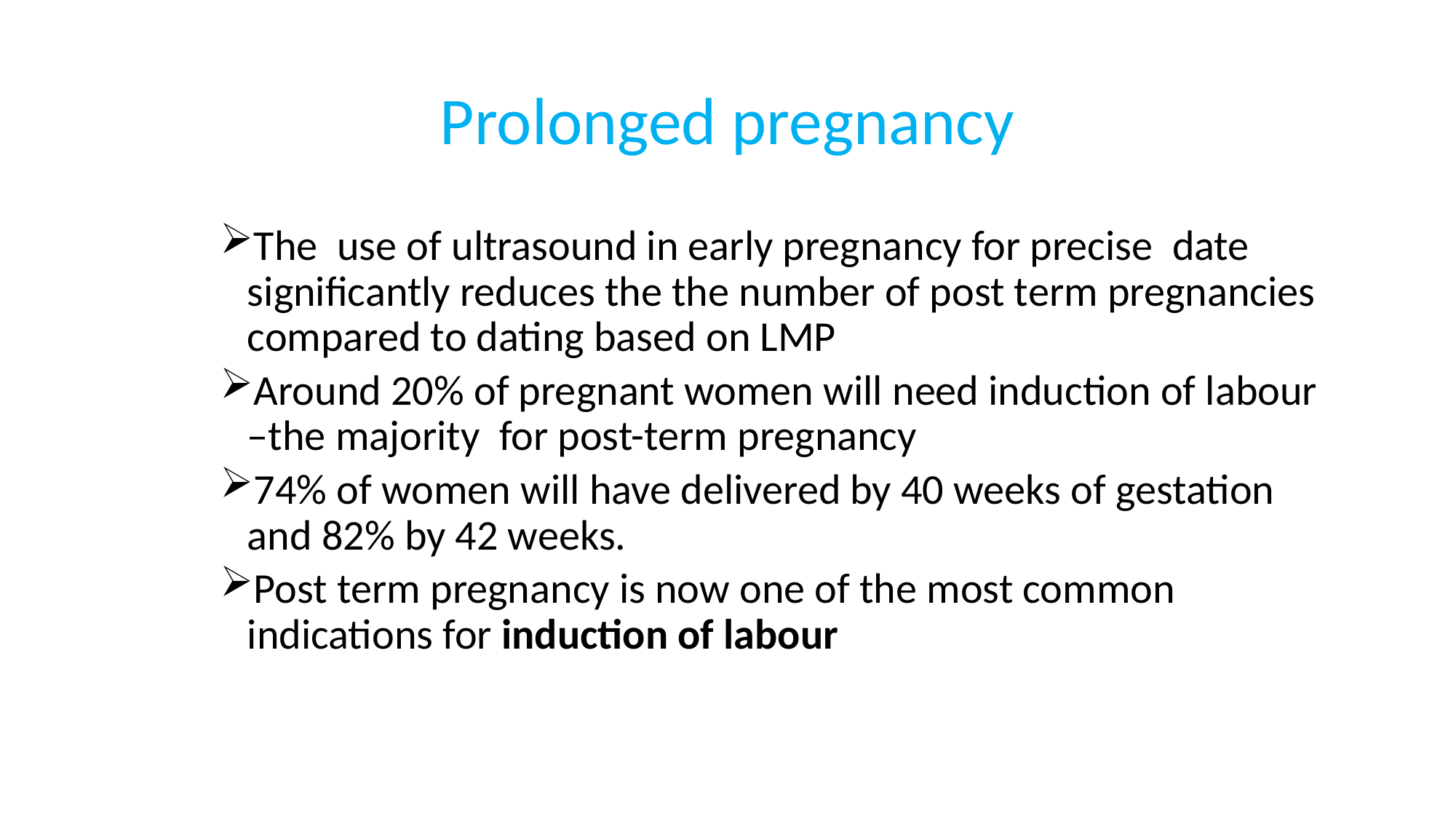

# Prolonged pregnancy
The  use of ultrasound in early pregnancy for precise  date significantly reduces the the number of post term pregnancies compared to dating based on LMP
Around 20% of pregnant women will need induction of labour –the majority  for post-term pregnancy
74% of women will have delivered by 40 weeks of gestation and 82% by 42 weeks.
Post term pregnancy is now one of the most common indications for induction of labour
211